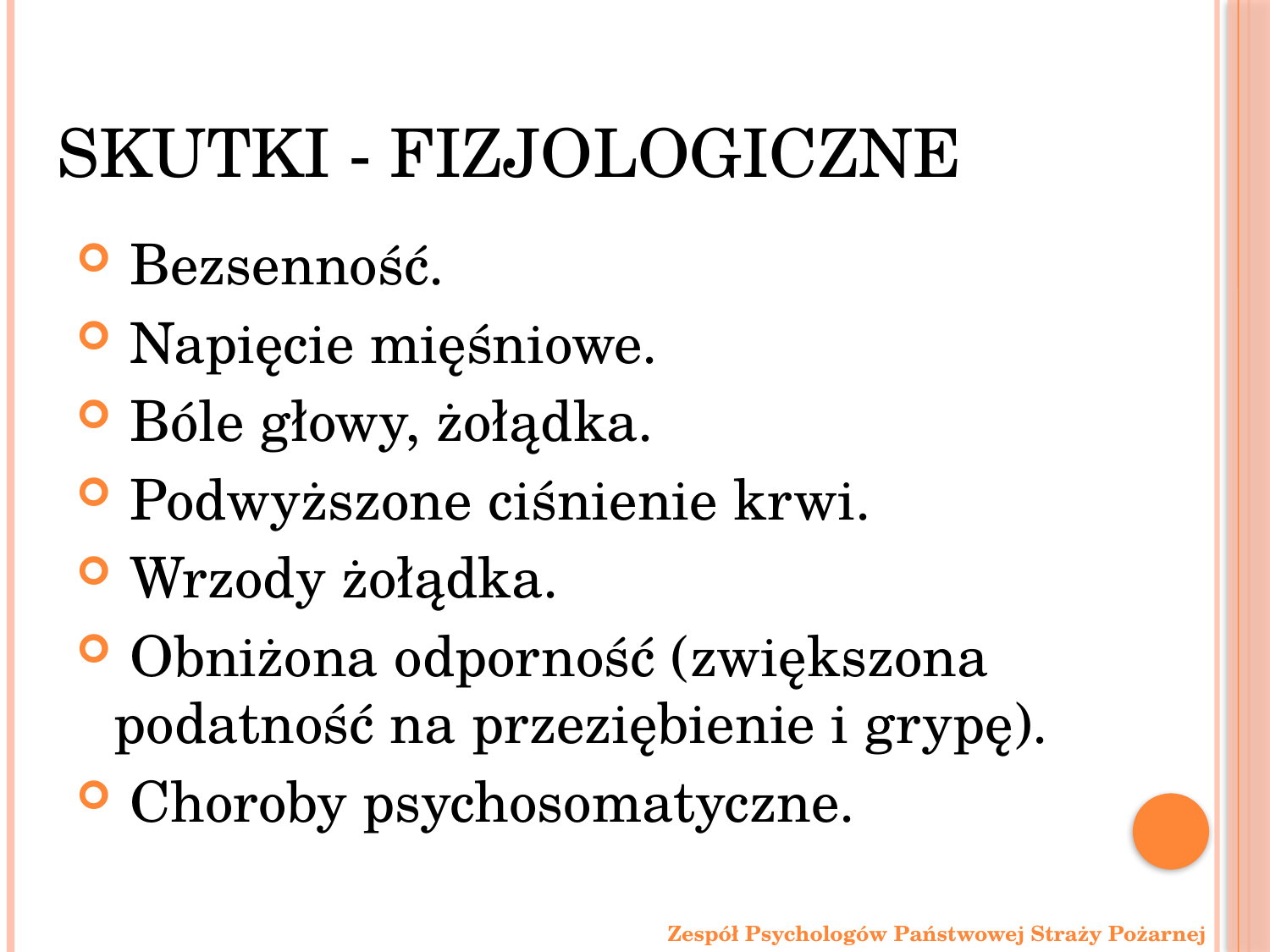

# Skutki - fizjologiczne
 Bezsenność.
 Napięcie mięśniowe.
 Bóle głowy, żołądka.
 Podwyższone ciśnienie krwi.
 Wrzody żołądka.
 Obniżona odporność (zwiększona  podatność na przeziębienie i grypę).
 Choroby psychosomatyczne.
Zespół Psychologów Państwowej Straży Pożarnej